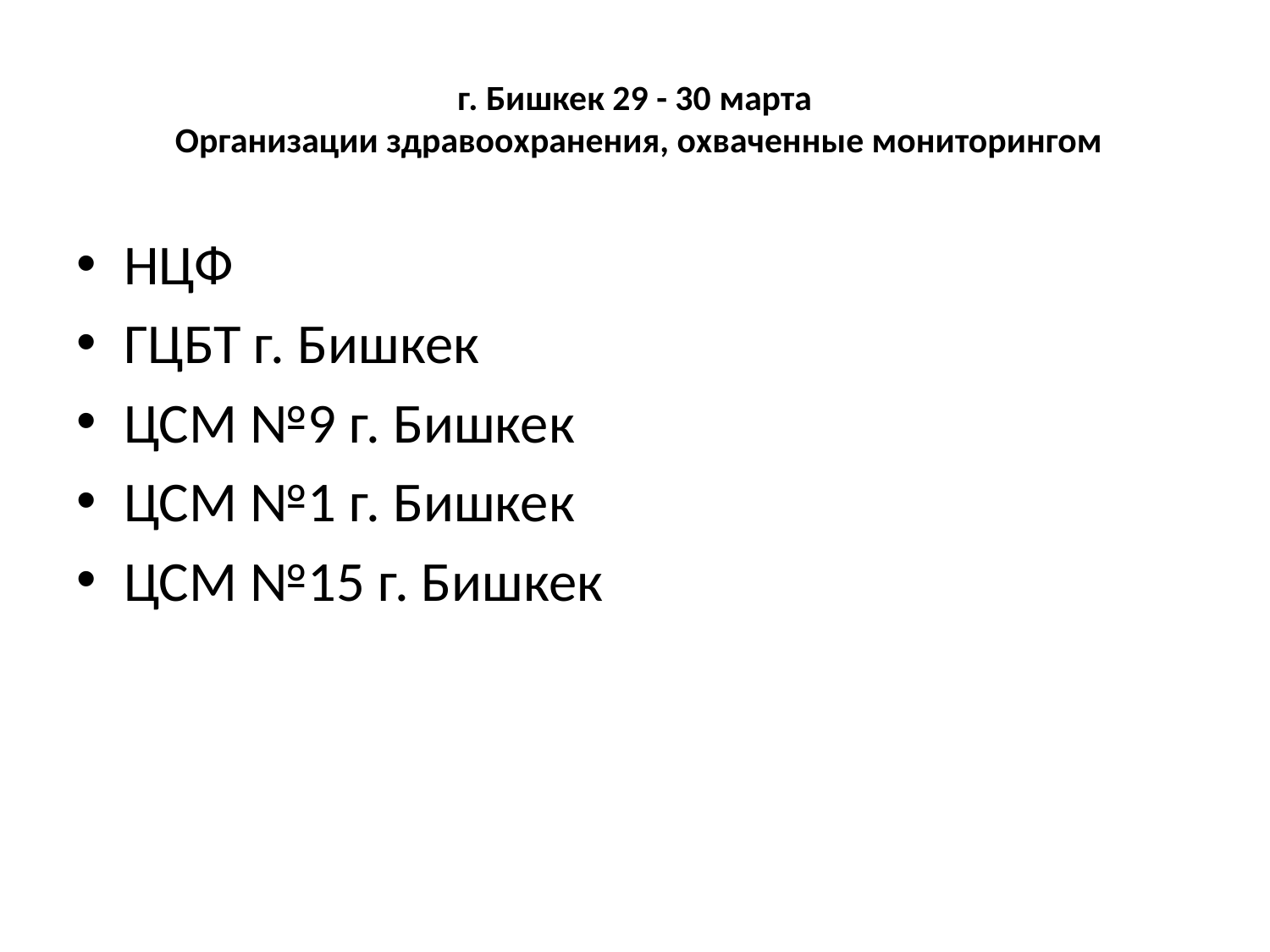

# г. Бишкек 29 - 30 марта Организации здравоохранения, охваченные мониторингом
НЦФ
ГЦБТ г. Бишкек
ЦСМ №9 г. Бишкек
ЦСМ №1 г. Бишкек
ЦСМ №15 г. Бишкек